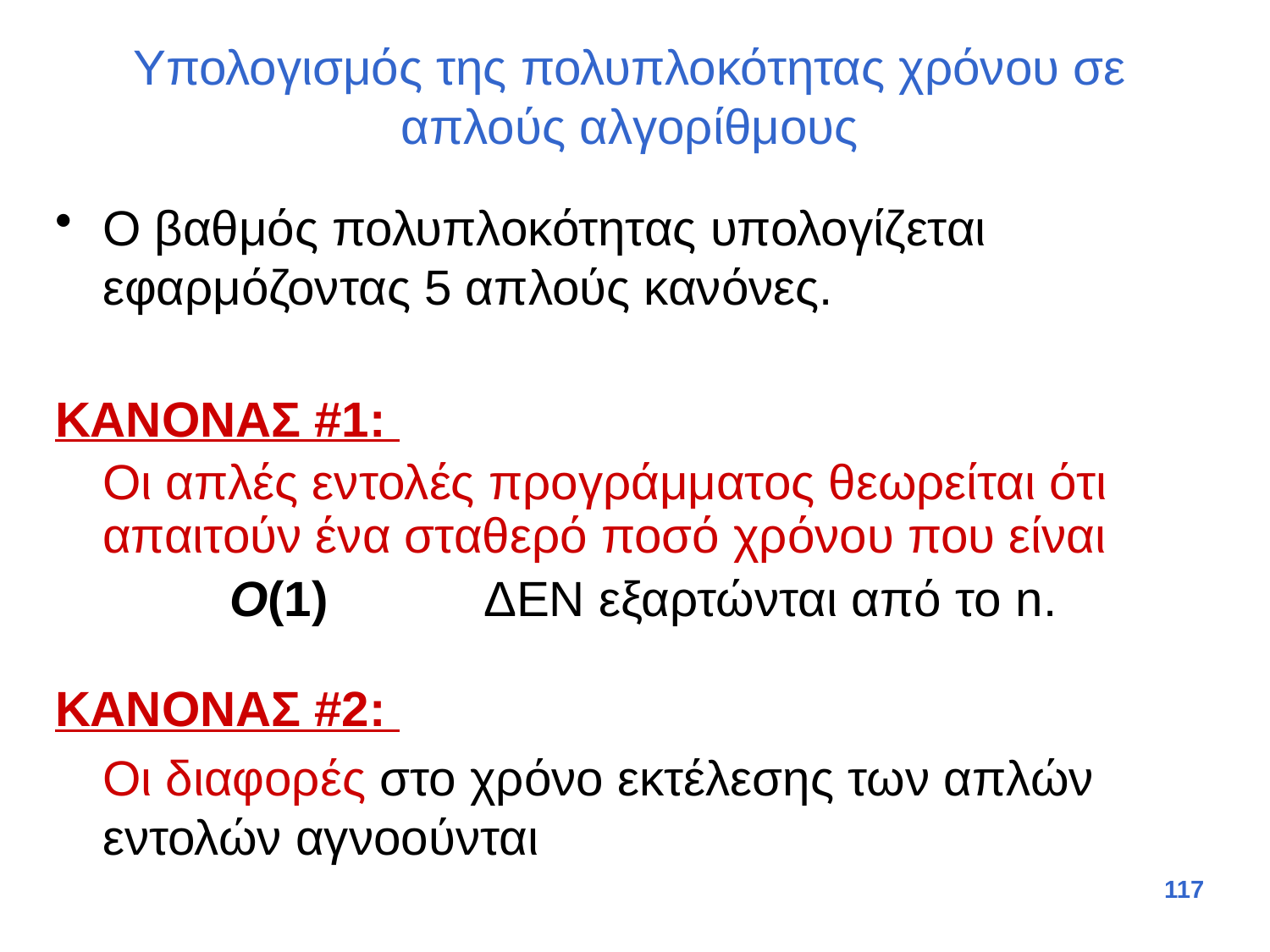

# Υπολογισμός της πολυπλοκότητας χρόνου σε απλούς αλγορίθμους
Ο βαθμός πολυπλοκότητας υπολογίζεται εφαρμόζοντας 5 απλούς κανόνες.

ΚΑΝΟΝΑΣ #1:
	Οι απλές εντολές προγράμματος θεωρείται ότι απαιτούν ένα σταθερό ποσό χρόνου που είναι
 		O(1) 		ΔΕΝ εξαρτώνται από το n.

ΚΑΝΟΝΑΣ #2:
	Οι διαφορές στο χρόνο εκτέλεσης των απλών εντολών αγνοούνται

117